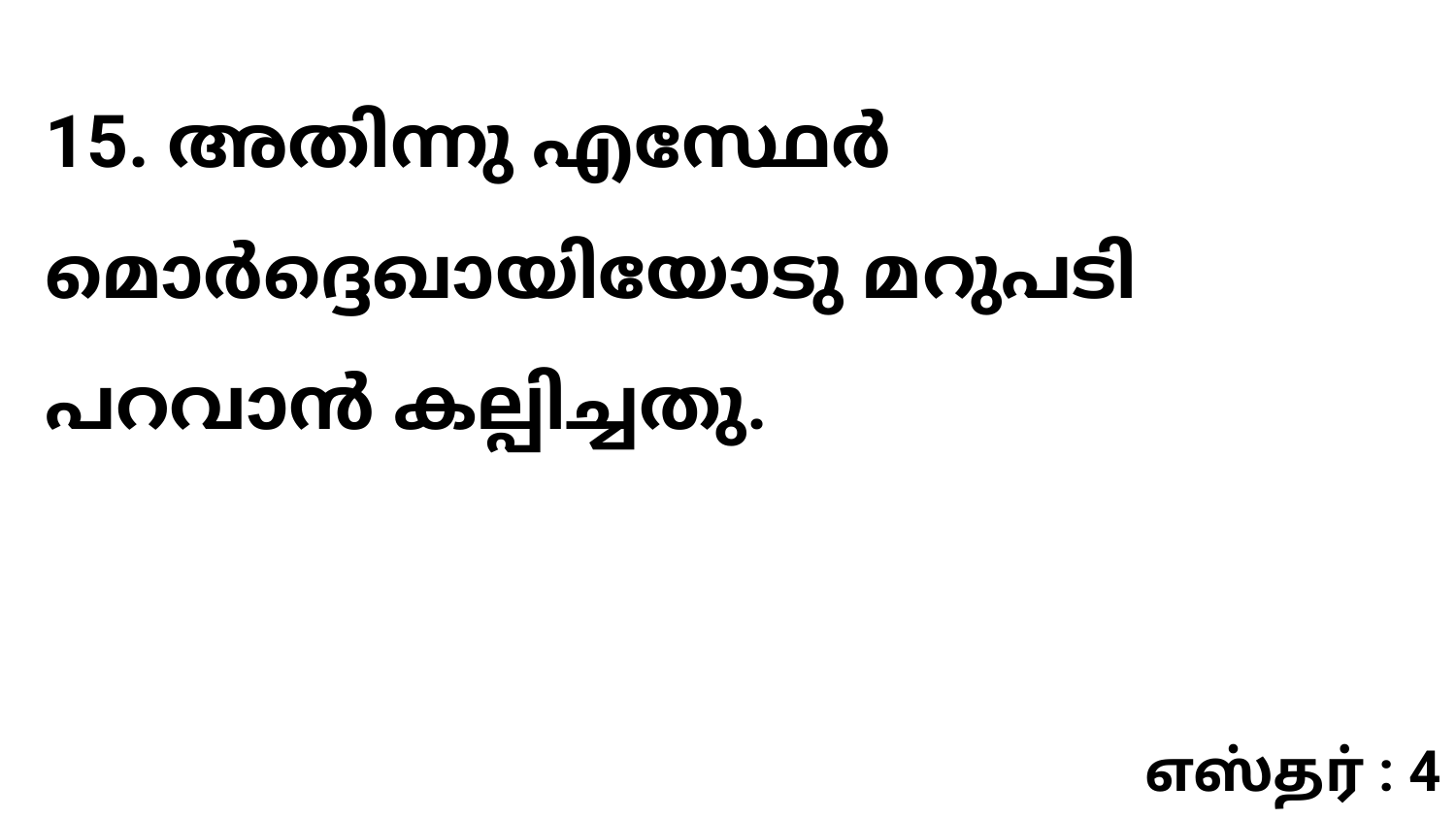

15. അതിന്നു എസ്ഥേർ മൊർദ്ദെഖായിയോടു മറുപടി പറവാൻ കല്പിച്ചതു.
எஸ்தர் : 4